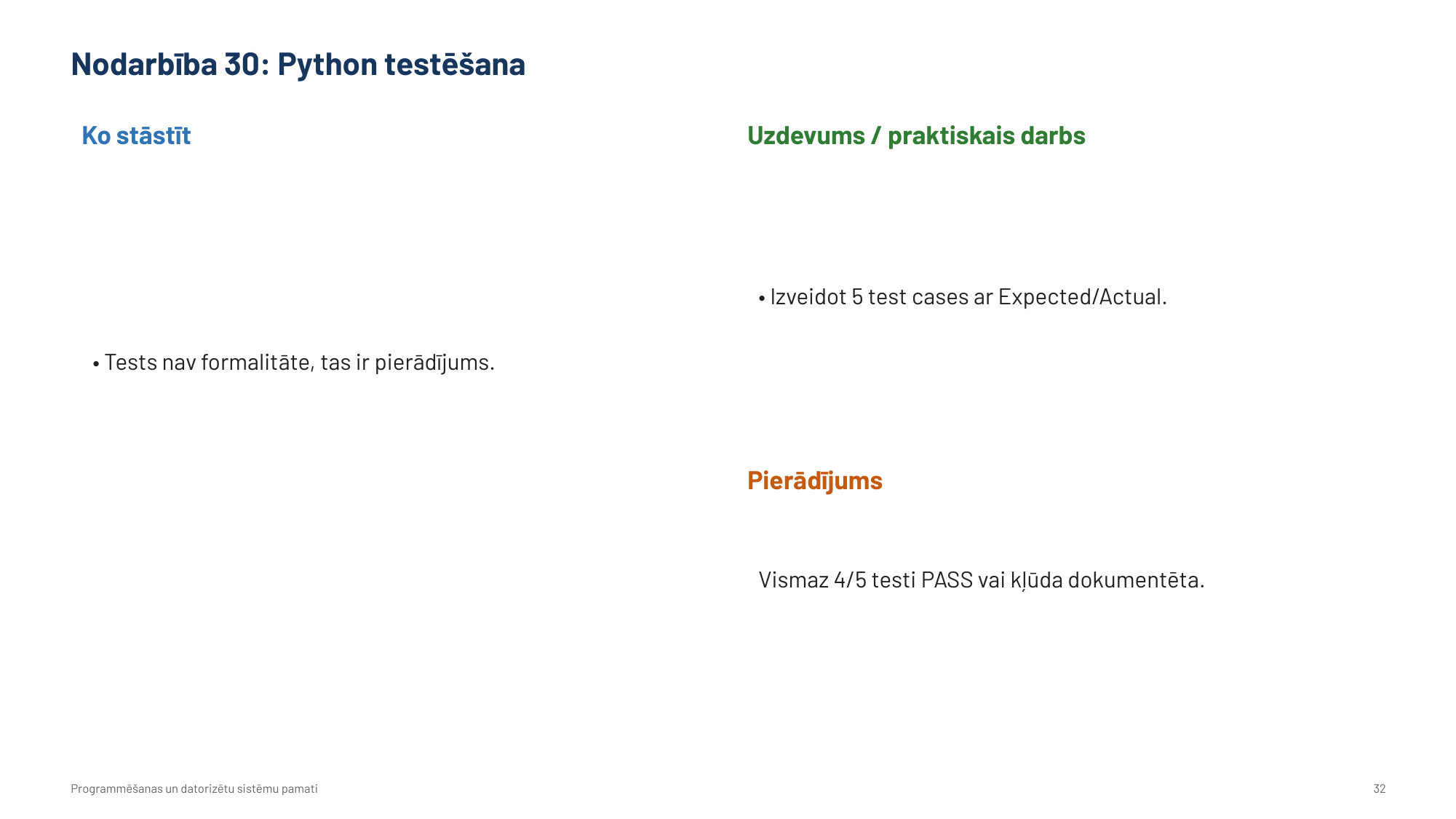

Nodarbība 30: Python testēšana
Ko stāstīt
Uzdevums / praktiskais darbs
• Tests nav formalitāte, tas ir pierādījums.
• Izveidot 5 test cases ar Expected/Actual.
Pierādījums
Vismaz 4/5 testi PASS vai kļūda dokumentēta.
Programmēšanas un datorizētu sistēmu pamati
32